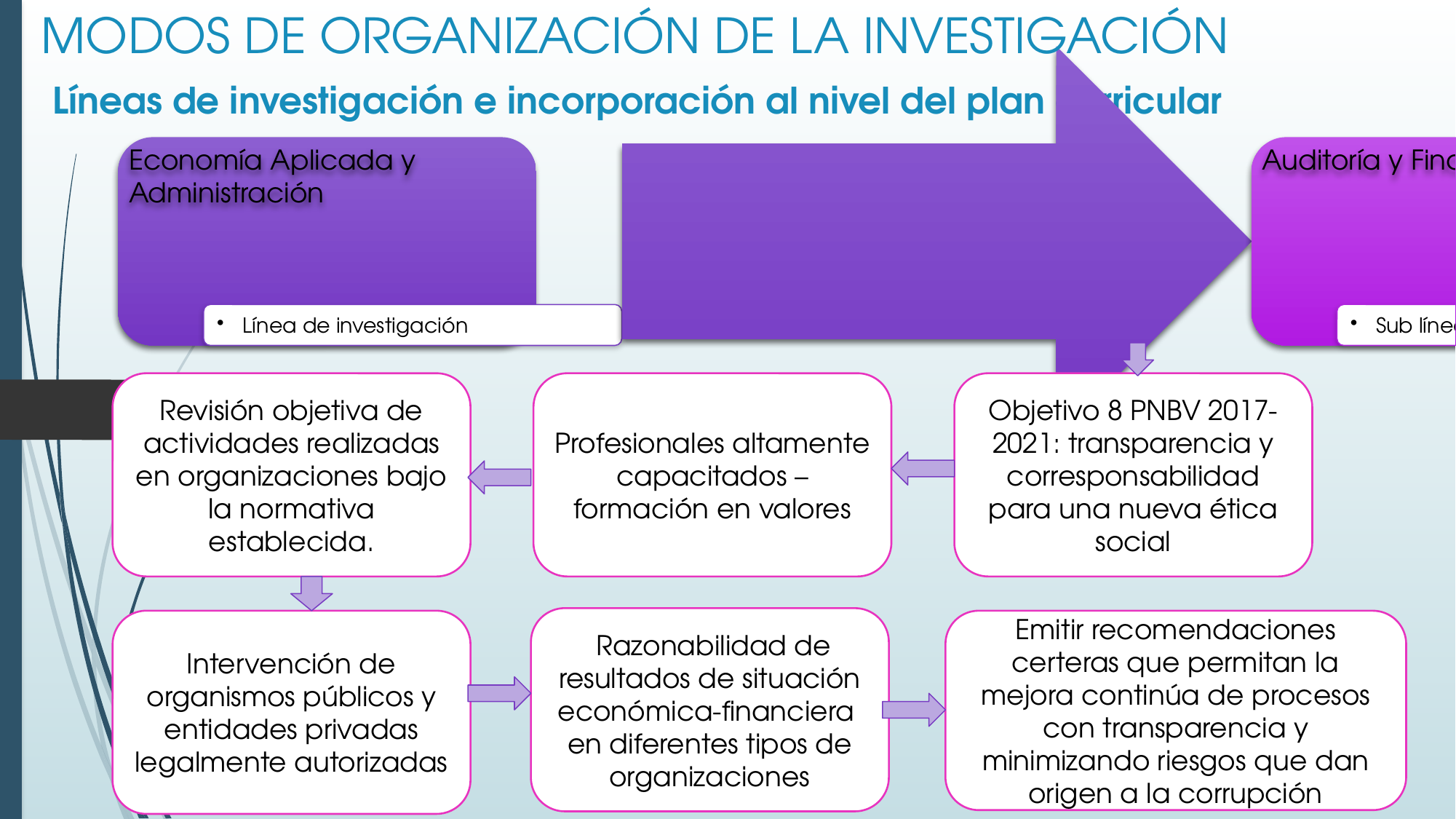

# MODOS DE ORGANIZACIÓN DE LA INVESTIGACIÓN
Líneas de investigación e incorporación al nivel del plan curricular
Economía Aplicada y Administración
Línea de investigación

Revisión objetiva de actividades realizadas en organizaciones bajo la normativa establecida.
Profesionales altamente capacitados – formación en valores
Objetivo 8 PNBV 2017-2021: transparencia y corresponsabilidad para una nueva ética social

 Razonabilidad de resultados de situación económica-financiera  en diferentes tipos de organizaciones
Intervención de organismos públicos y entidades privadas legalmente autorizadas
Emitir recomendaciones certeras que permitan la mejora continúa de procesos con transparencia y minimizando riesgos que dan origen a la corrupción